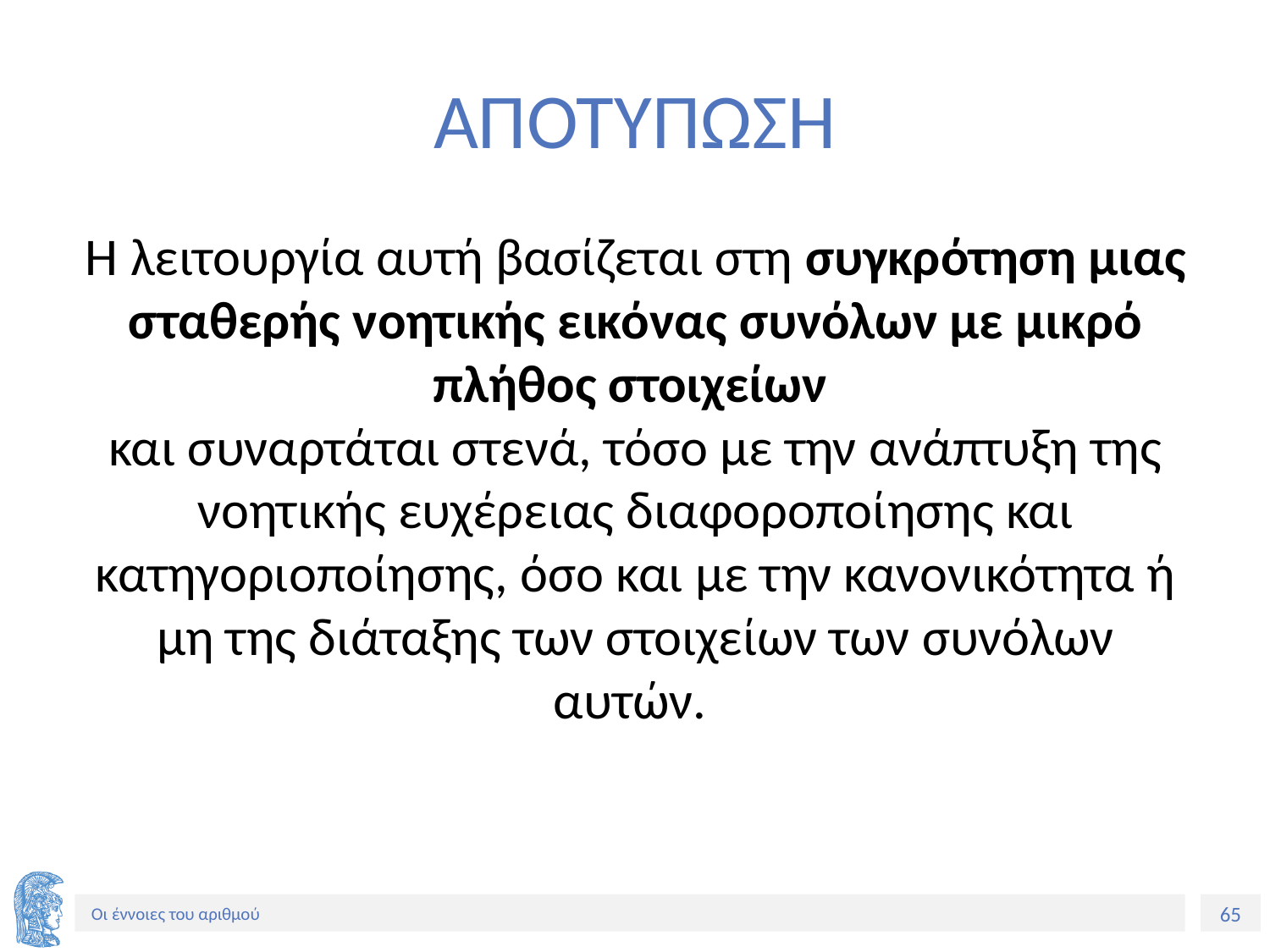

# ΑΠΟΤΥΠΩΣΗ
Η λειτουργία αυτή βασίζεται στη συγκρότηση μιας σταθερής νοητικής εικόνας συνόλων με μικρό πλήθος στοιχείων
και συναρτάται στενά, τόσο με την ανάπτυξη της νοητικής ευχέρειας διαφοροποίησης και κατηγοριοποίησης, όσο και με την κανονικότητα ή μη της διάταξης των στοιχείων των συνόλων αυτών.